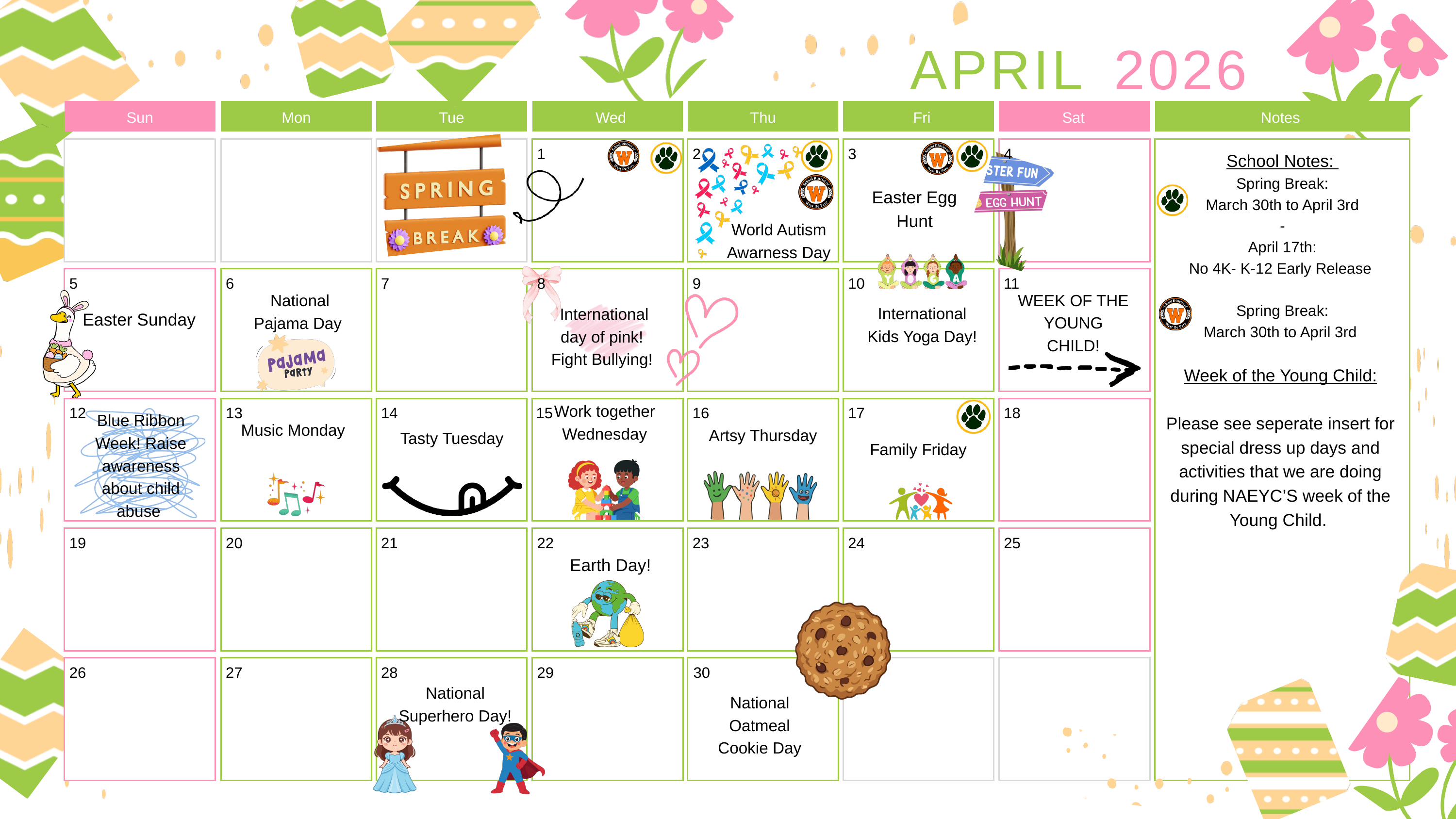

APRIL
2026

Mon
Sat
Sun
Wed
Thu
Fri
Tue
Notes

1
2
3
4

School Notes:
Spring Break:
March 30th to April 3rd
-
April 17th:
No 4K- K-12 Early Release

Spring Break:
March 30th to April 3rd

Easter Egg Hunt

World Autism Awarness Day

5
6
7
8
9
10
11
WEEK OF THE YOUNG CHILD!
National Pajama Day

International Kids Yoga Day!
International day of pink!
Fight Bullying!

Easter Sunday

Week of the Young Child:

Please see seperate insert for special dress up days and activities that we are doing during NAEYC’S week of the Young Child.
Work together Wednesday

12
13
14
15
16
17
18
Blue Ribbon Week! Raise awareness about child abuse

Music Monday

Artsy Thursday
Tasty Tuesday
Family Friday

19
20
21
22
23
24
25
Earth Day!

26
27
28
29
30
National Superhero Day!
National Oatmeal Cookie Day